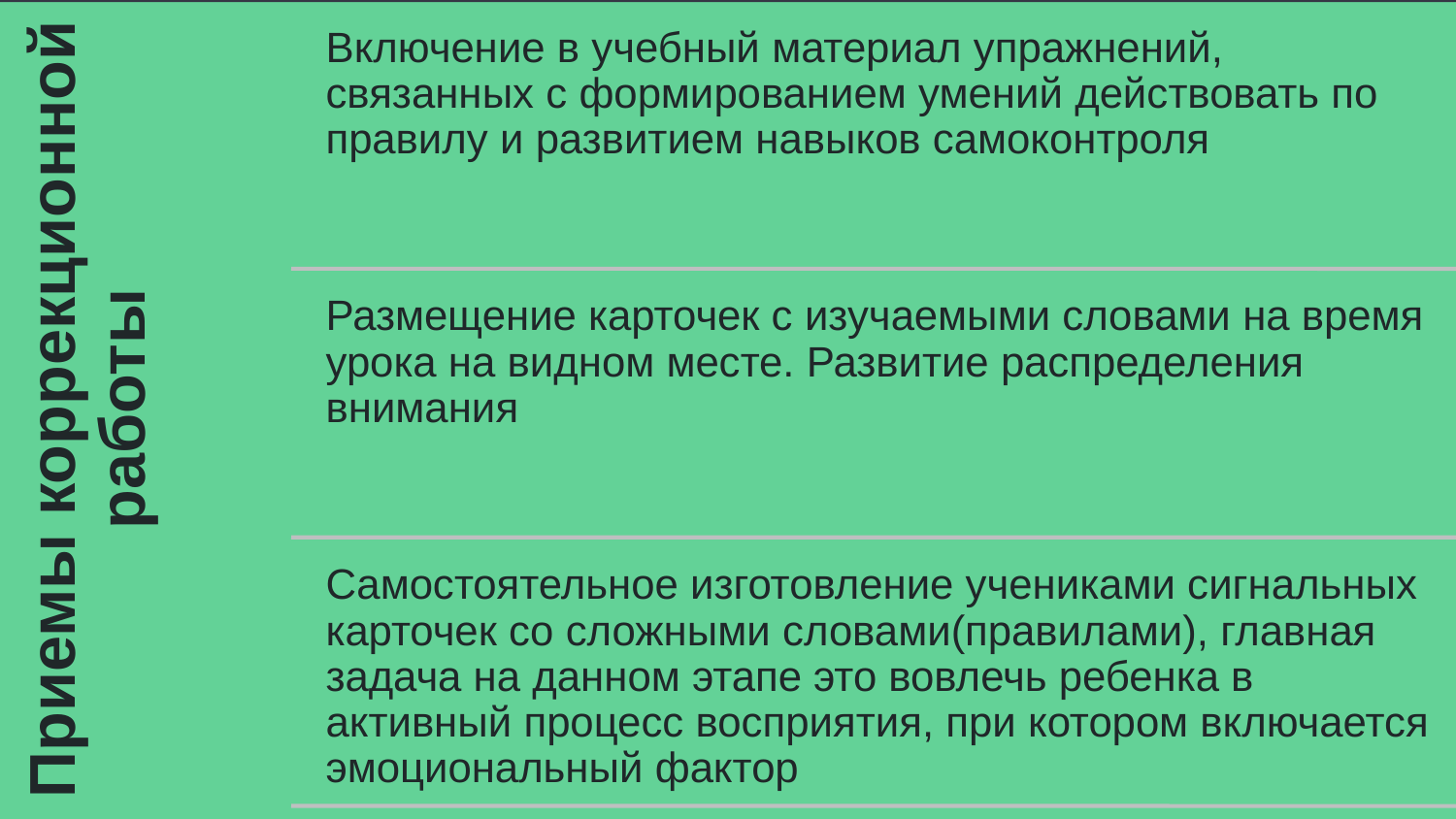

Приемы коррекционной работы
Включение в учебный материал упражнений, связанных с формированием умений действовать по правилу и развитием навыков самоконтроля
Размещение карточек с изучаемыми словами на время урока на видном месте. Развитие распределения внимания
Самостоятельное изготовление учениками сигнальных карточек со сложными словами(правилами), главная задача на данном этапе это вовлечь ребенка в активный процесс восприятия, при котором включается эмоциональный фактор